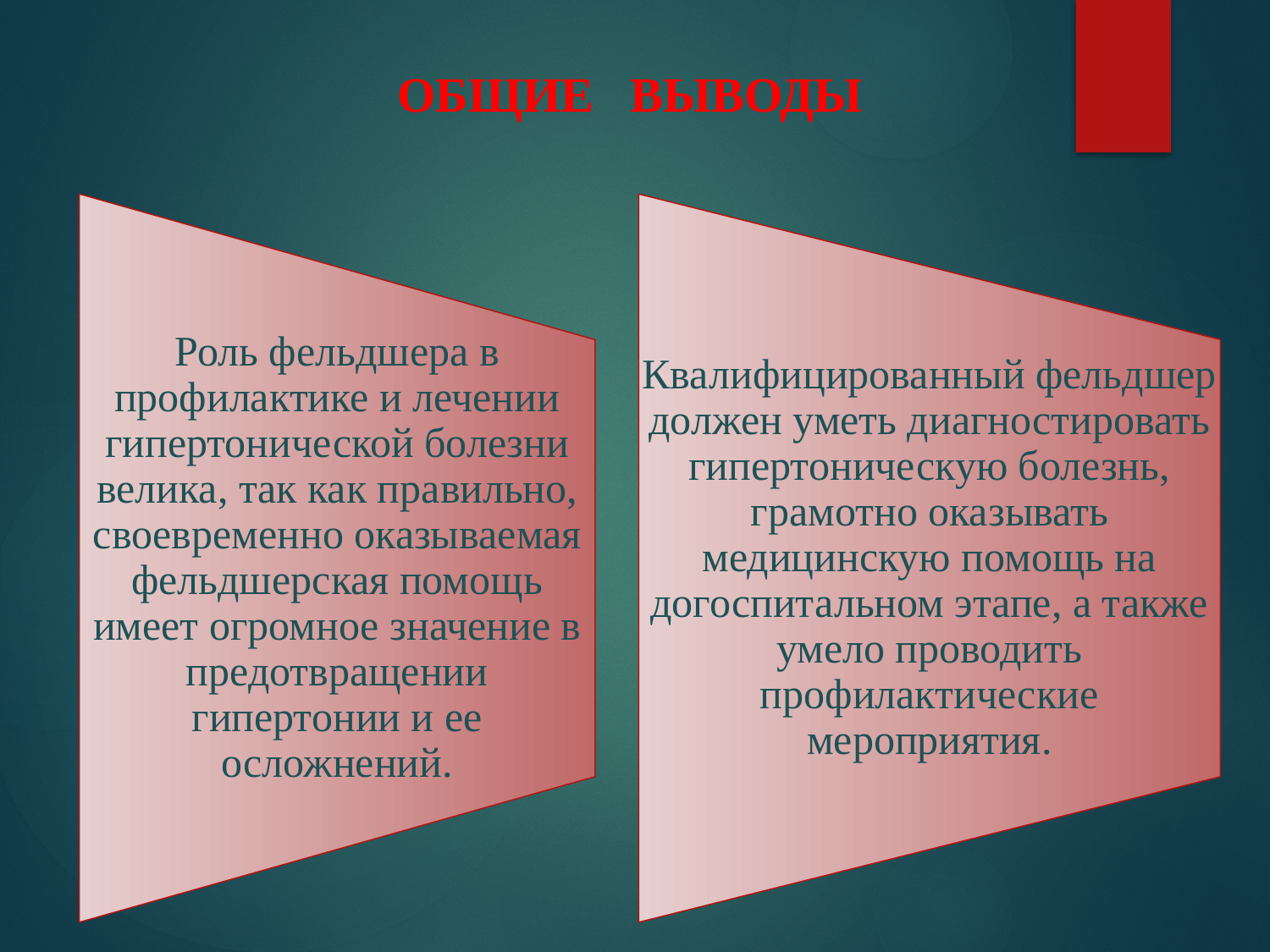

ОБЩИЕ   ВЫВОДЫ
Роль фельдшера в профилактике и лечении гипертонической болезни велика, так как правильно, своевременно оказываемая фельдшерская помощь имеет огромное значение в предотвращении гипертонии и ее осложнений.
Квалифицированный фельдшер должен уметь диагностировать гипертоническую болезнь, грамотно оказывать медицинскую помощь на догоспитальном этапе, а также умело проводить профилактические мероприятия.